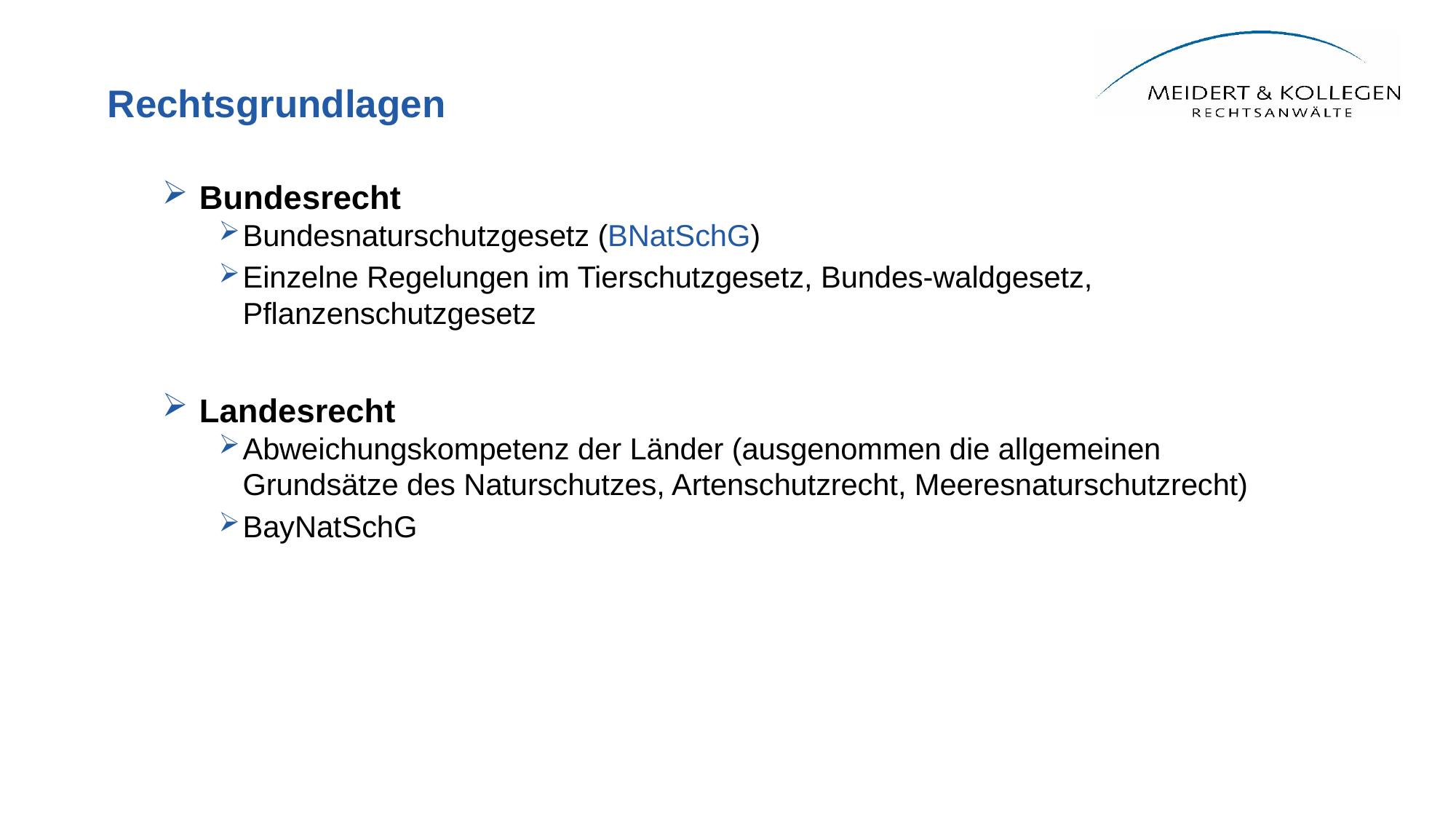

# Rechtsgrundlagen
Bundesrecht
Bundesnaturschutzgesetz (BNatSchG)
Einzelne Regelungen im Tierschutzgesetz, Bundes-waldgesetz, Pflanzenschutzgesetz

Landesrecht
Abweichungskompetenz der Länder (ausgenommen die allgemeinen Grundsätze des Naturschutzes, Artenschutzrecht, Meeresnaturschutzrecht)
BayNatSchG